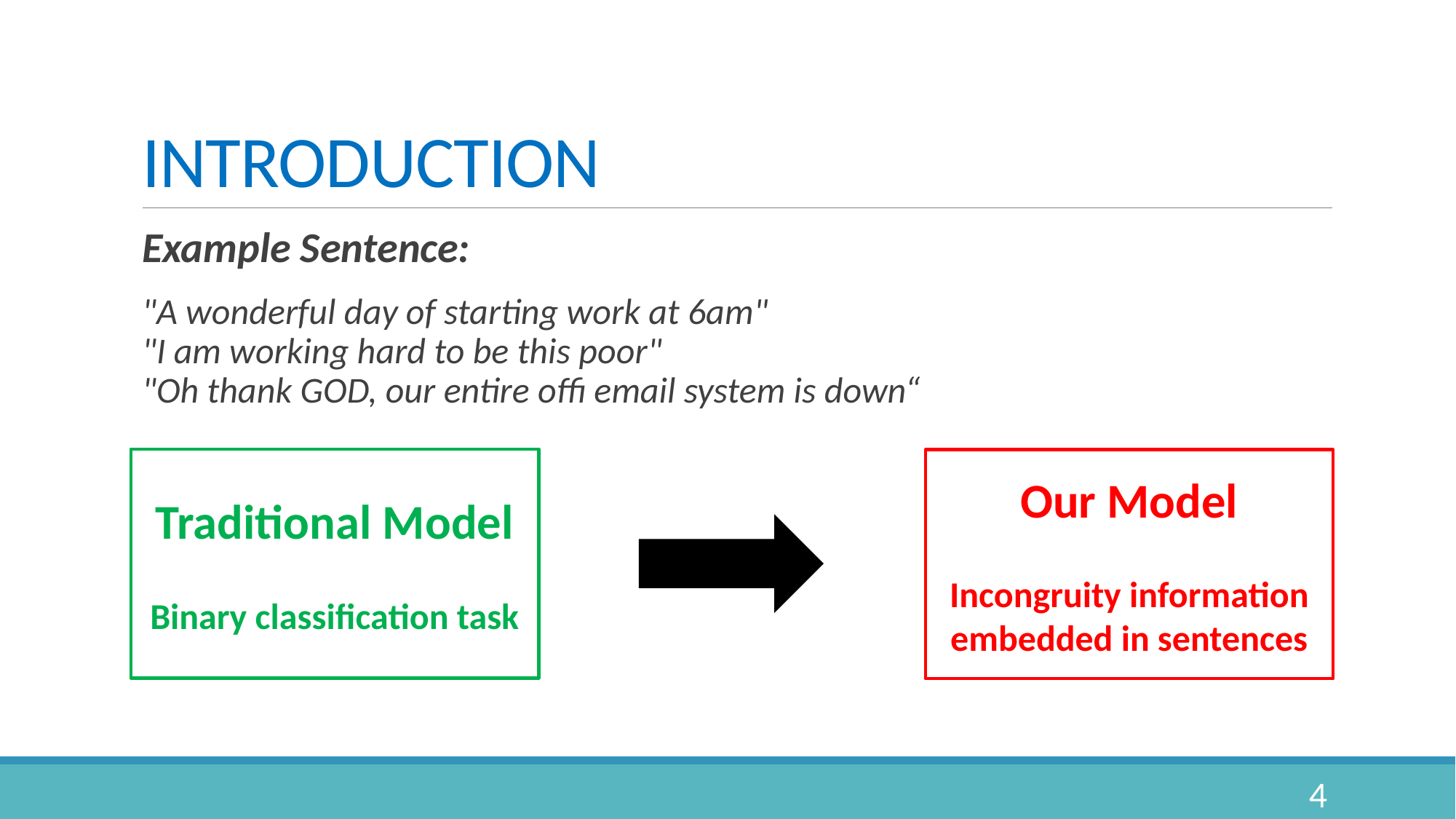

# INTRODUCTION
Example Sentence:
"A wonderful day of starting work at 6am"
"I am working hard to be this poor"
"Oh thank GOD, our entire offi email system is down“

Traditional Model

Binary classification task
Our Model

Incongruity information embedded in sentences

4